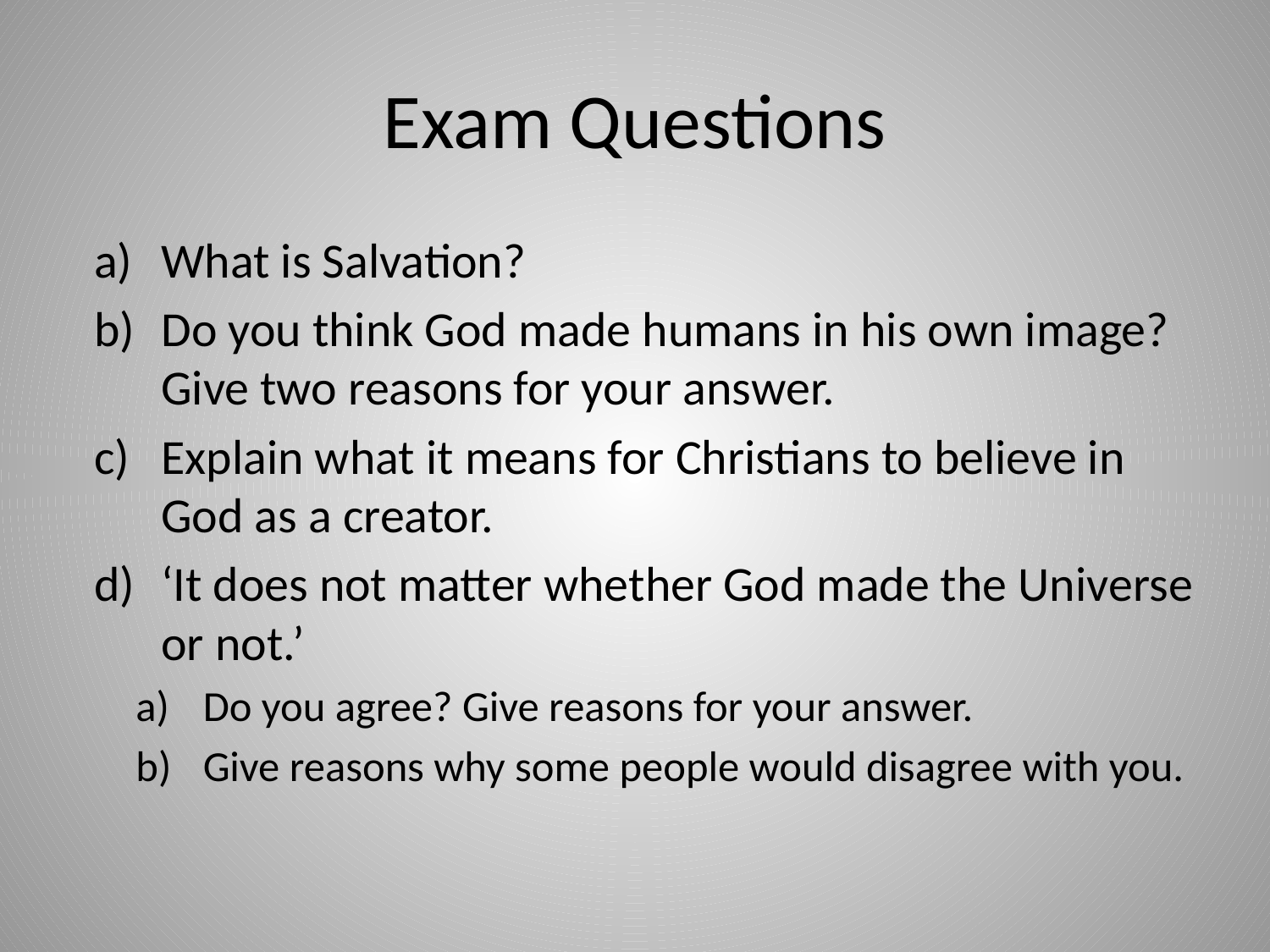

# Exam Questions
What is Salvation?
Do you think God made humans in his own image? Give two reasons for your answer.
Explain what it means for Christians to believe in God as a creator.
‘It does not matter whether God made the Universe or not.’
Do you agree? Give reasons for your answer.
Give reasons why some people would disagree with you.